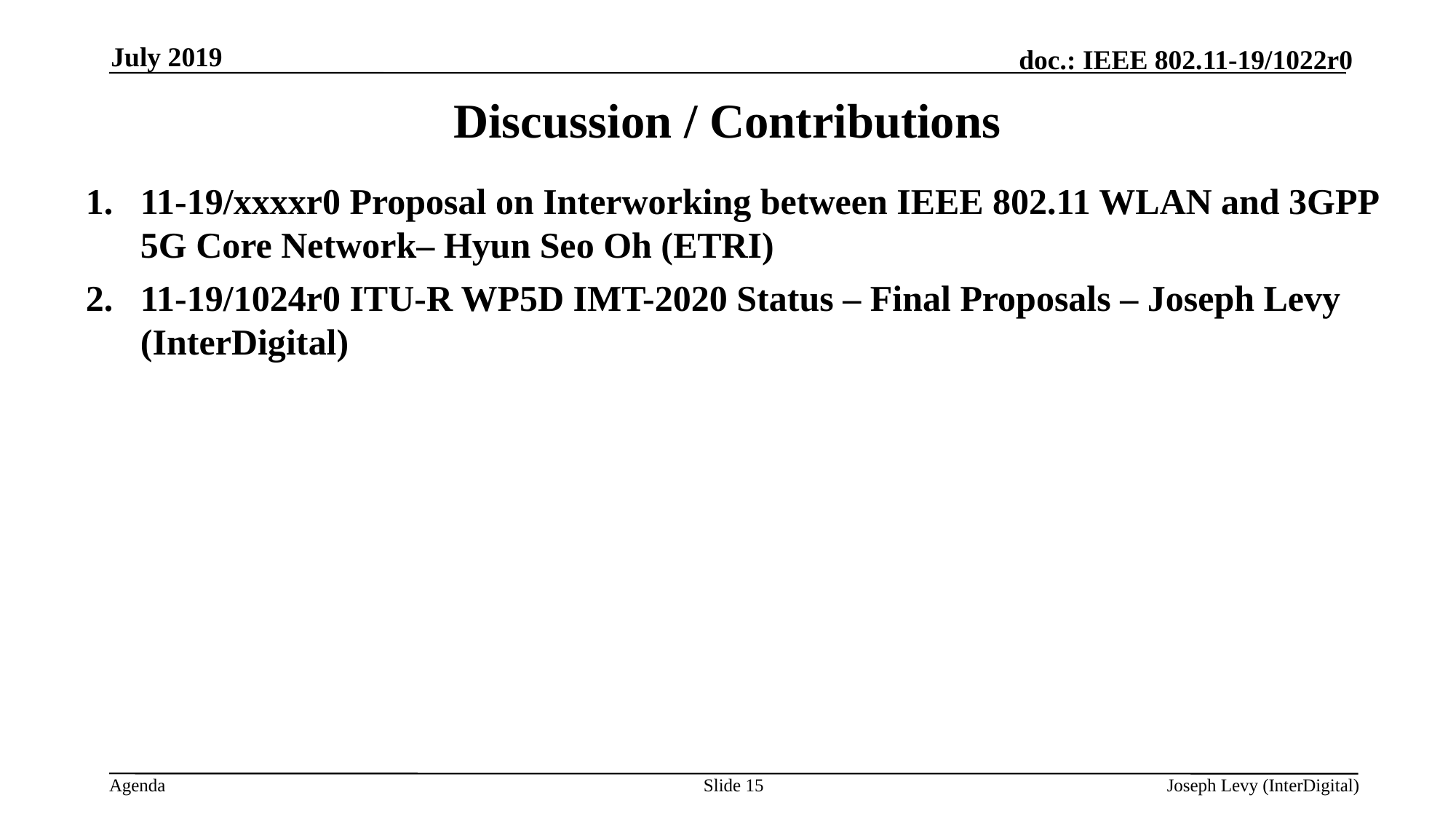

July 2019
# Discussion / Contributions
11-19/xxxxr0 Proposal on Interworking between IEEE 802.11 WLAN and 3GPP 5G Core Network– Hyun Seo Oh (ETRI)
11-19/1024r0 ITU-R WP5D IMT-2020 Status – Final Proposals – Joseph Levy (InterDigital)

Slide 15
Joseph Levy (InterDigital)